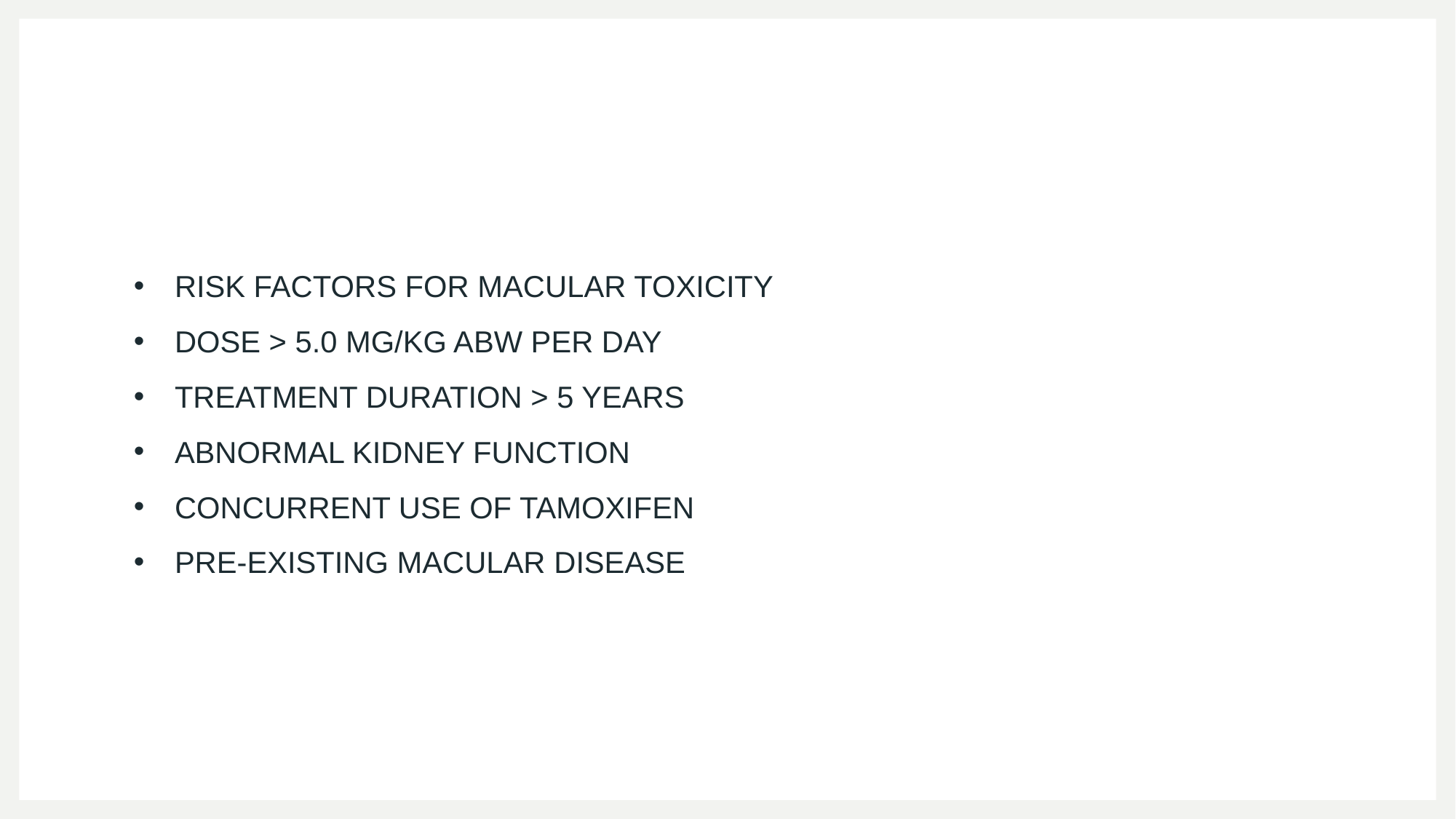

RISK FACTORS FOR MACULAR TOXICITY
DOSE > 5.0 MG/KG ABW PER DAY
TREATMENT DURATION > 5 YEARS
ABNORMAL KIDNEY FUNCTION
CONCURRENT USE OF TAMOXIFEN
PRE-EXISTING MACULAR DISEASE